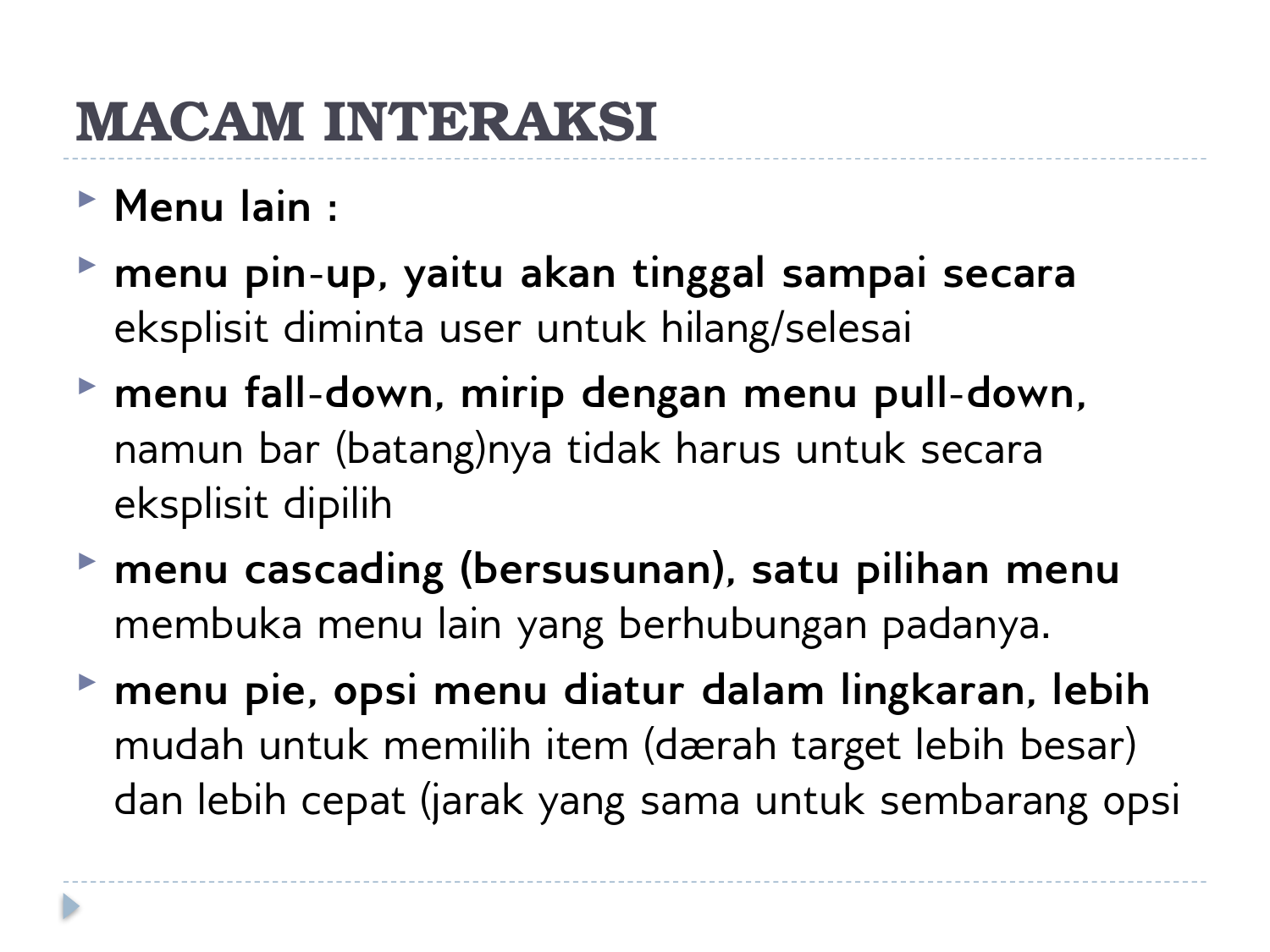

# MACAM INTERAKSI
Menu lain :
menu pin-up, yaitu akan tinggal sampai secara eksplisit diminta user untuk hilang/selesai
menu fall-down, mirip dengan menu pull-down, namun bar (batang)nya tidak harus untuk secara eksplisit dipilih
menu cascading (bersusunan), satu pilihan menu membuka menu lain yang berhubungan padanya.
menu pie, opsi menu diatur dalam lingkaran, lebih mudah untuk memilih item (daerah target lebih besar) dan lebih cepat (jarak yang sama untuk sembarang opsi